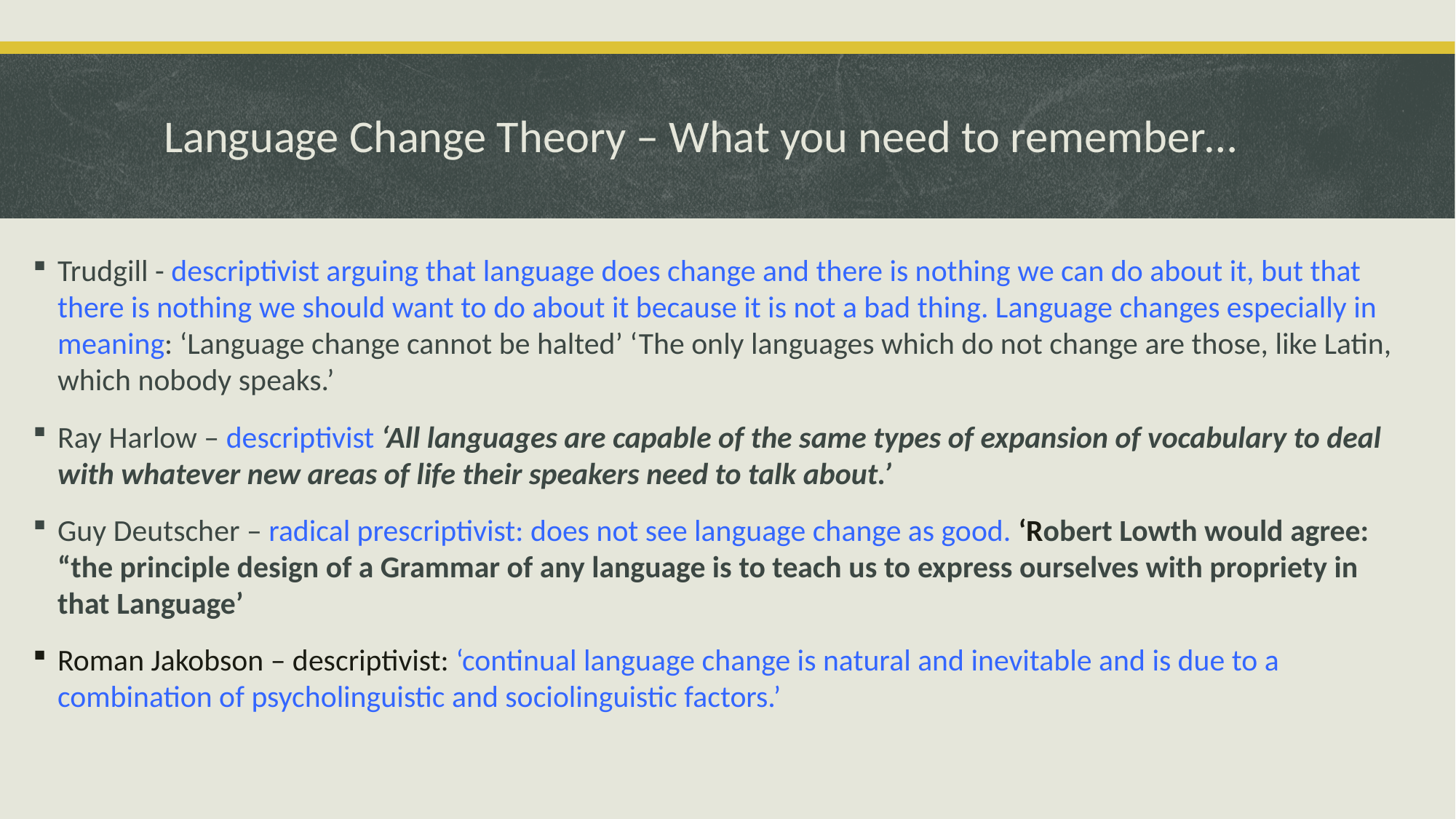

# Language Change Theory – What you need to remember…
Trudgill - descriptivist arguing that language does change and there is nothing we can do about it, but that there is nothing we should want to do about it because it is not a bad thing. Language changes especially in meaning: ‘Language change cannot be halted’ ‘The only languages which do not change are those, like Latin, which nobody speaks.’
Ray Harlow – descriptivist ‘All languages are capable of the same types of expansion of vocabulary to deal with whatever new areas of life their speakers need to talk about.’
Guy Deutscher – radical prescriptivist: does not see language change as good. ‘Robert Lowth would agree: “the principle design of a Grammar of any language is to teach us to express ourselves with propriety in that Language’
Roman Jakobson – descriptivist: ‘continual language change is natural and inevitable and is due to a combination of psycholinguistic and sociolinguistic factors.’